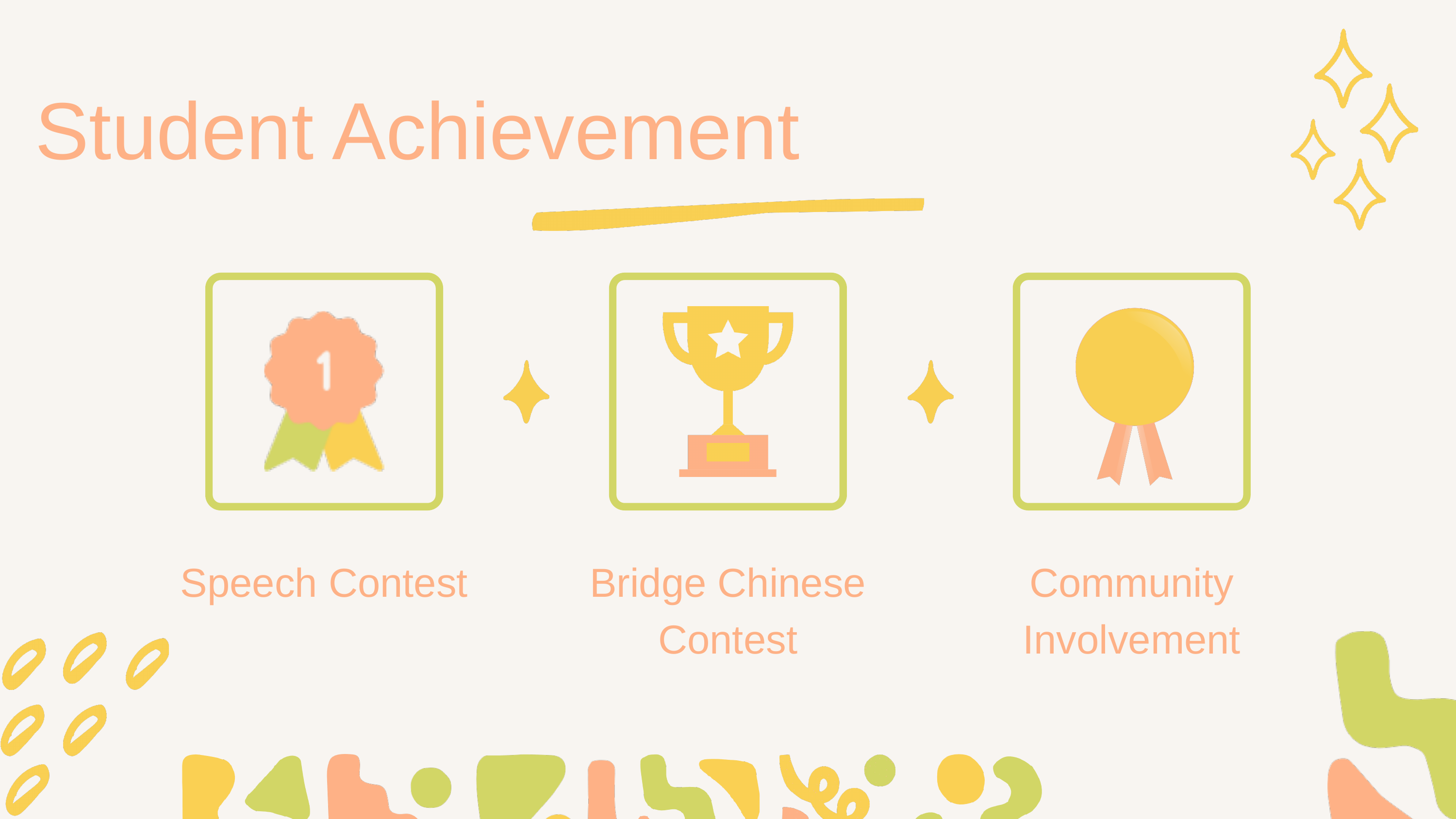

Student Achievement

Speech Contest
Bridge Chinese Contest
Community Involvement